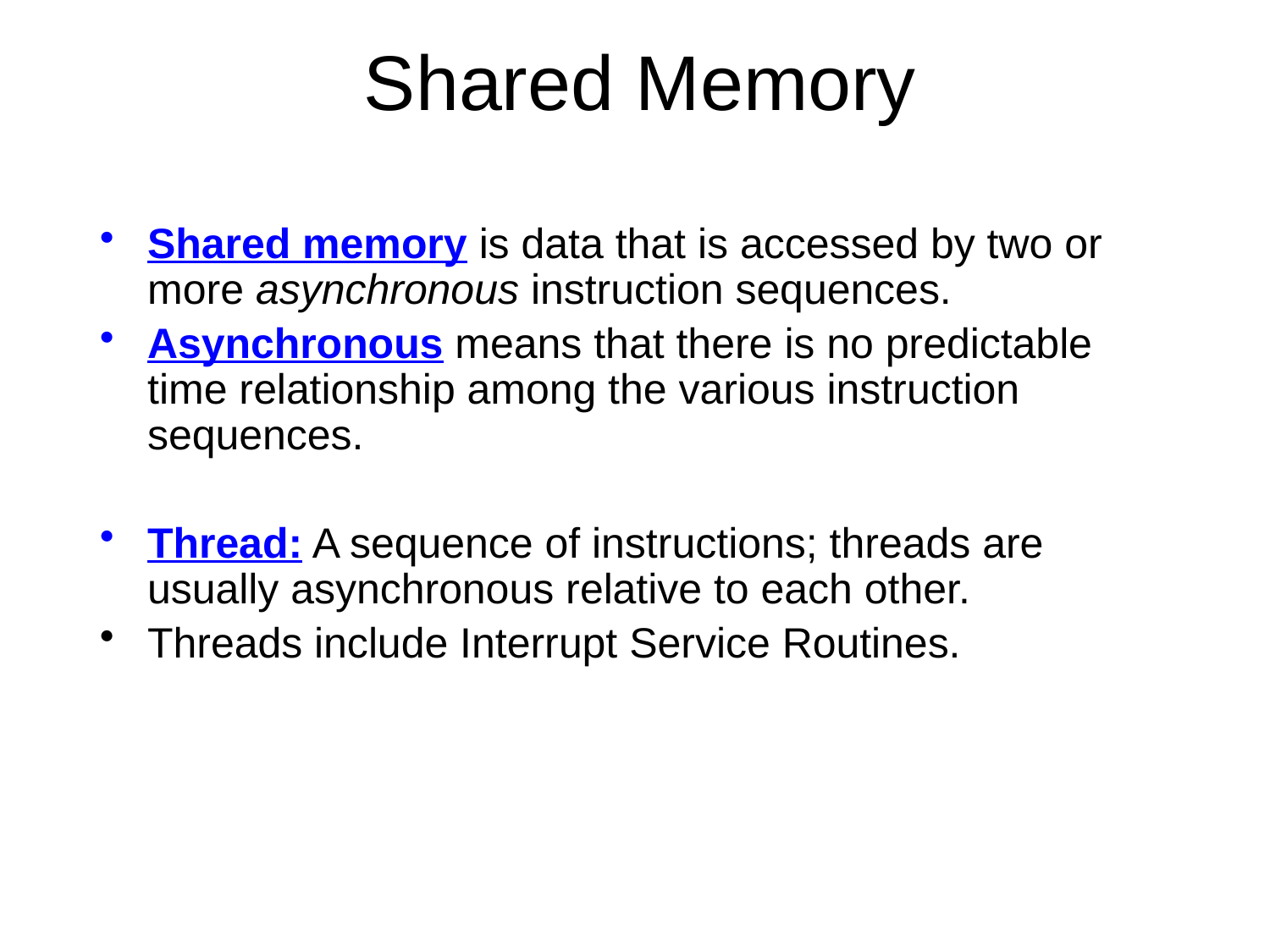

# Shared Memory
Shared memory is data that is accessed by two or more asynchronous instruction sequences.
Asynchronous means that there is no predictable time relationship among the various instruction sequences.

Thread: A sequence of instructions; threads are usually asynchronous relative to each other.
Threads include Interrupt Service Routines.